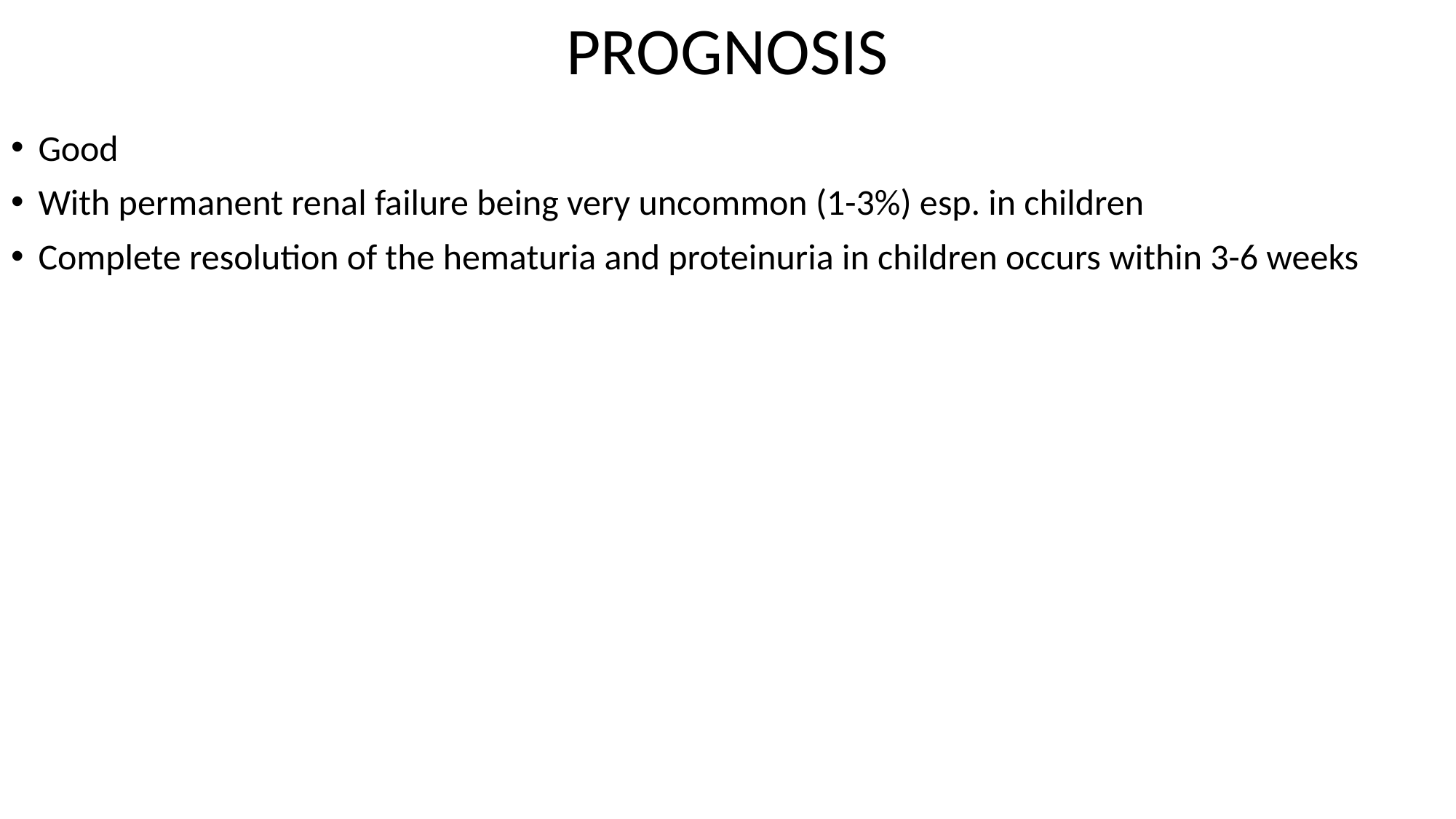

# PROGNOSIS
Good
With permanent renal failure being very uncommon (1-3%) esp. in children
Complete resolution of the hematuria and proteinuria in children occurs within 3-6 weeks